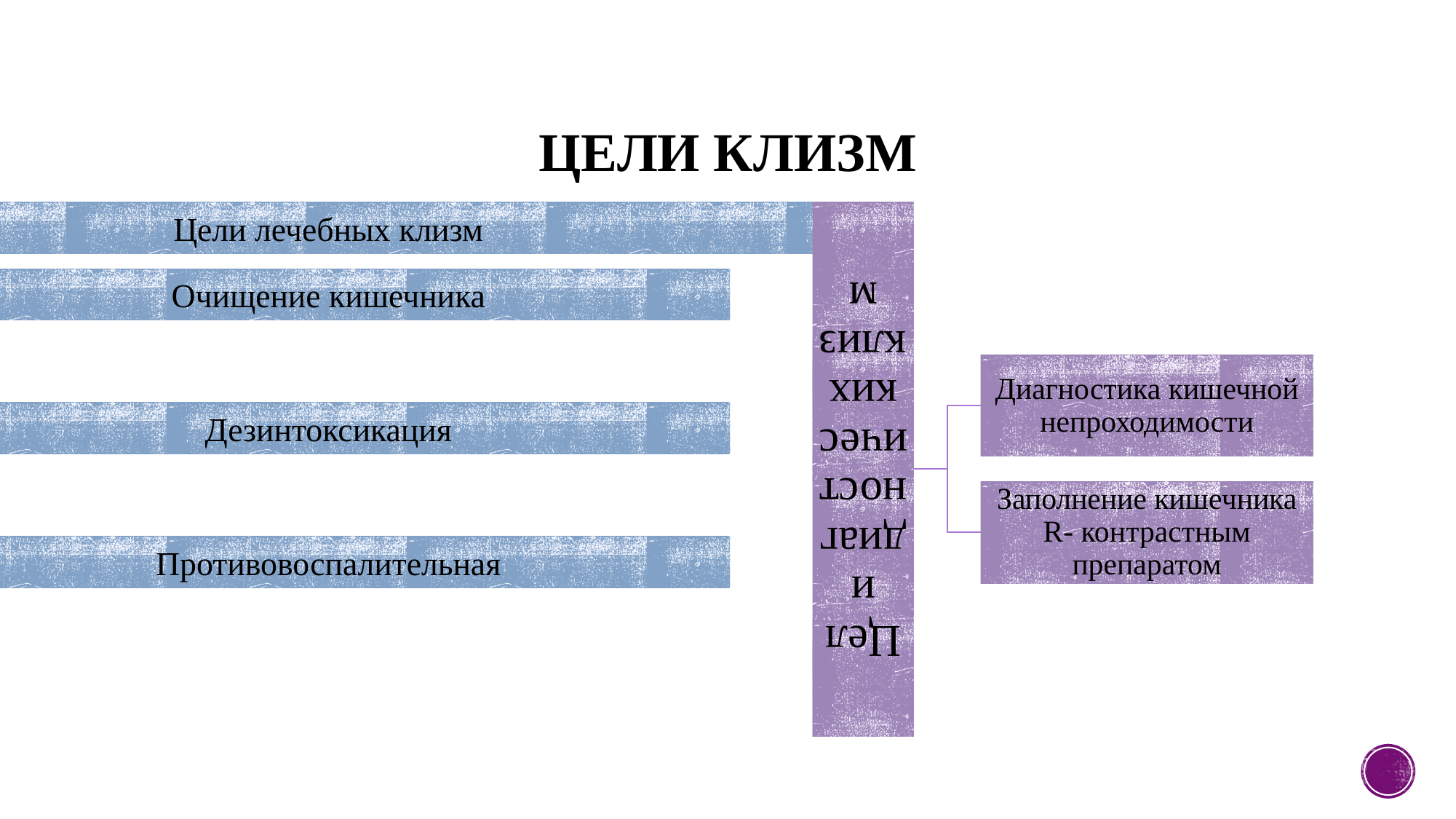

# Цели клизм
Цели лечебных клизм
Дезинтоксикация
Противовоспалительная
Очищение кишечника

Цели диагностических клизм
Диагностика кишечной непроходимости
Заполнение кишечника R- контрастным препаратом